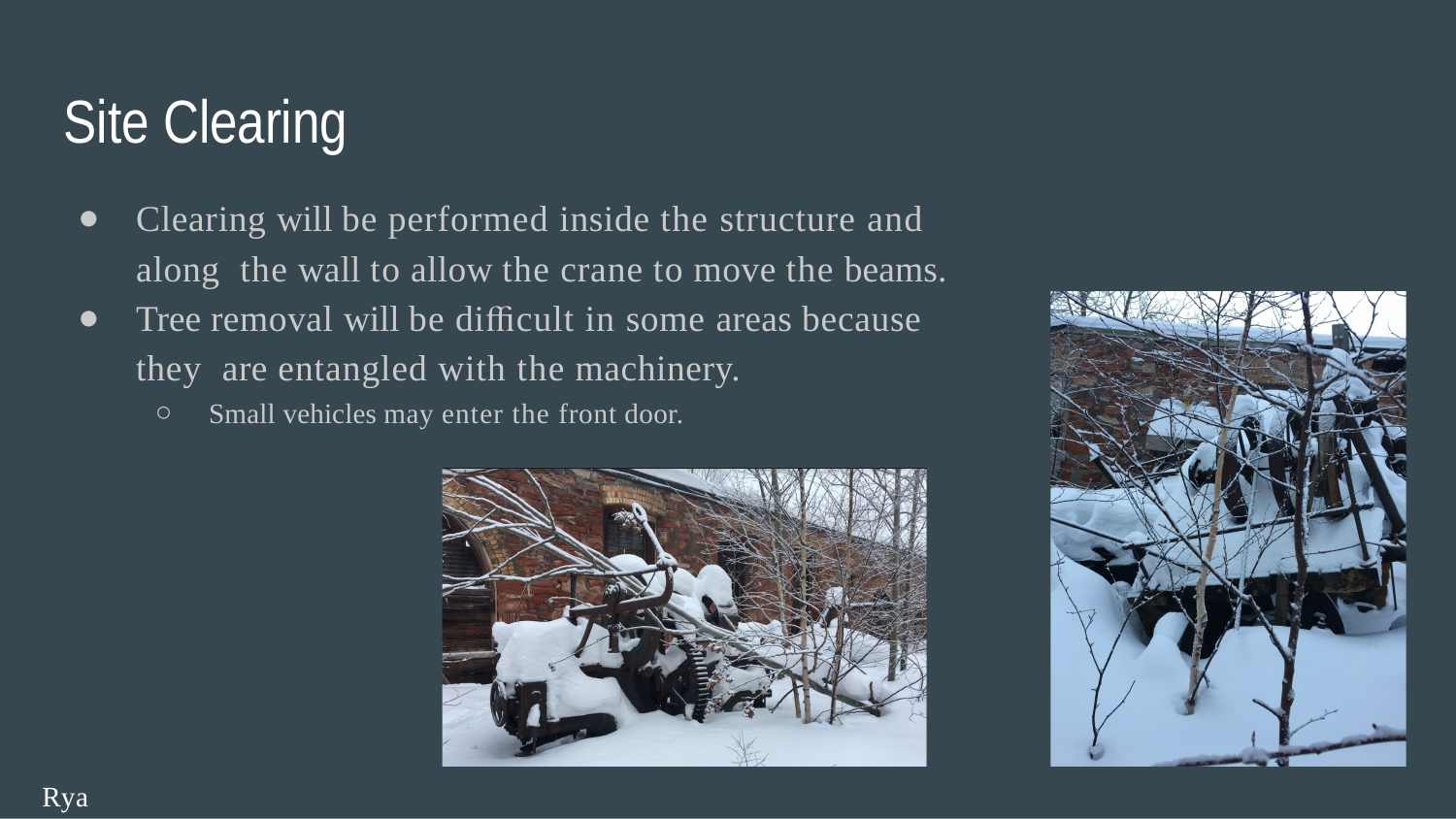

# Site Clearing
Clearing will be performed inside the structure and along  the wall to allow the crane to move the beams.
Tree removal will be diﬃcult in some areas because they  are entangled with the machinery.
Small vehicles may enter the front door.

Ryan